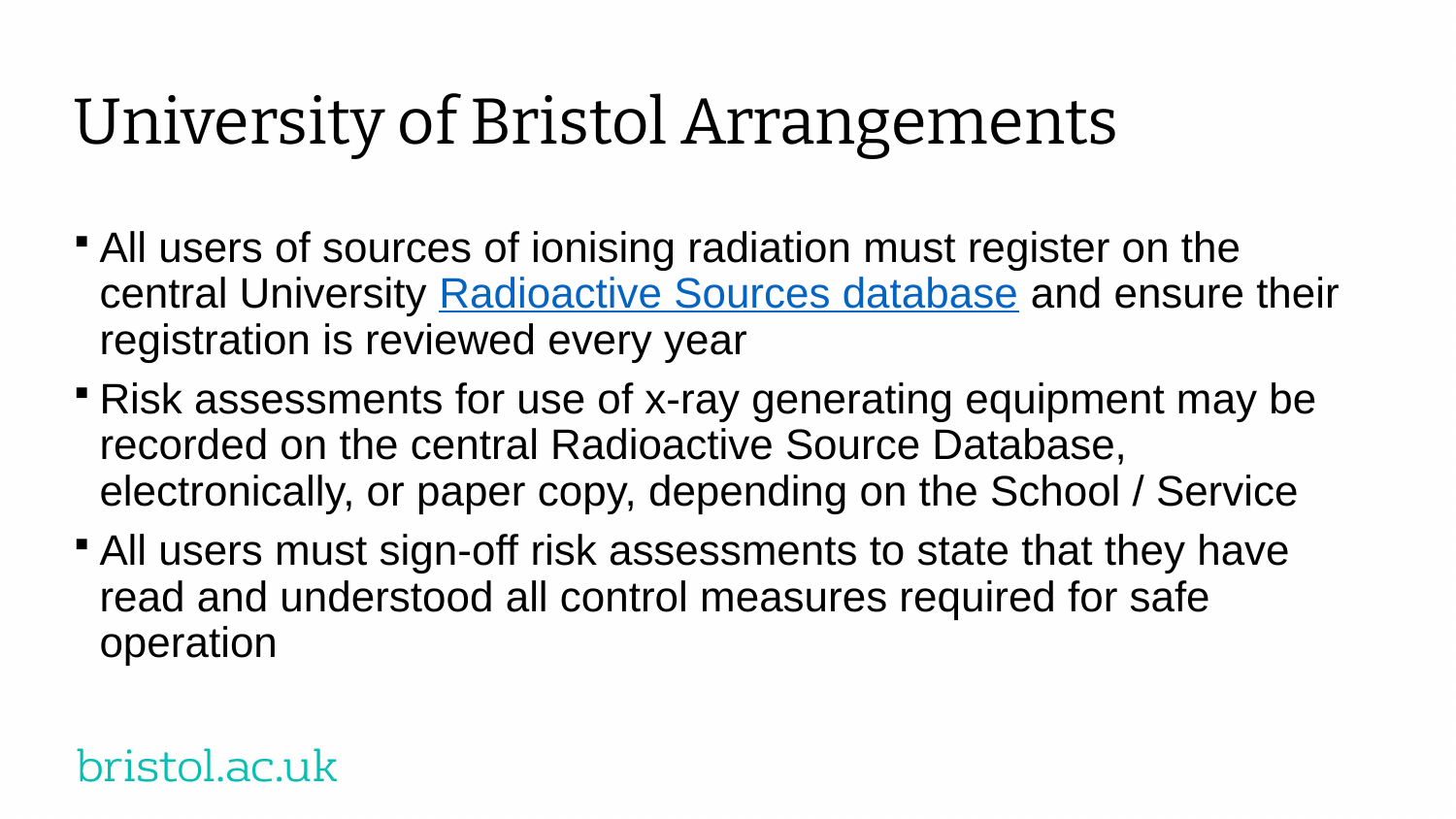

# University of Bristol Arrangements
All users of sources of ionising radiation must register on the central University Radioactive Sources database and ensure their registration is reviewed every year
Risk assessments for use of x-ray generating equipment may be recorded on the central Radioactive Source Database, electronically, or paper copy, depending on the School / Service
All users must sign-off risk assessments to state that they have read and understood all control measures required for safe operation